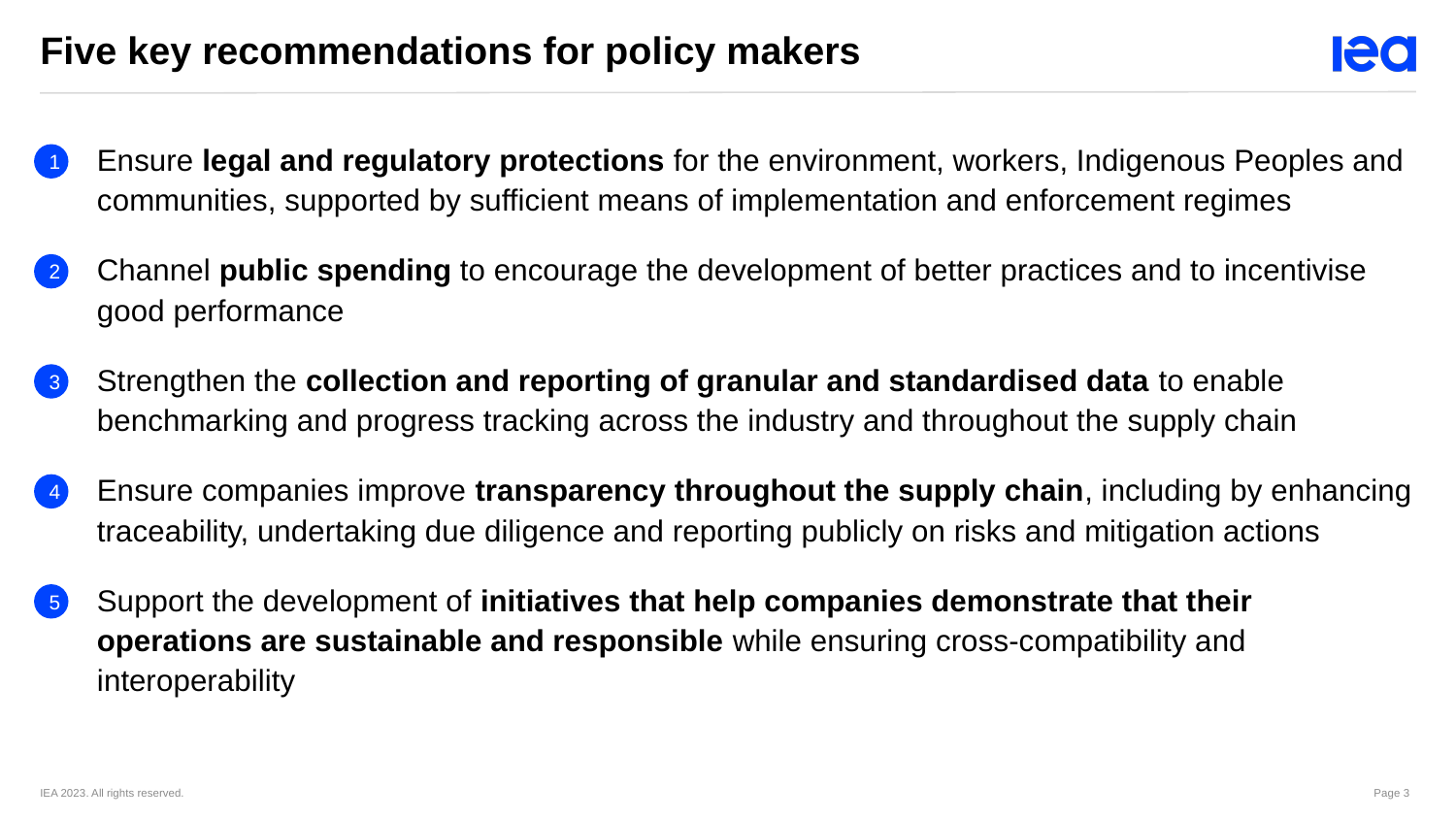

Five key recommendations for policy makers
Ensure legal and regulatory protections for the environment, workers, Indigenous Peoples and communities, supported by sufficient means of implementation and enforcement regimes
Channel public spending to encourage the development of better practices and to incentivise good performance
Strengthen the collection and reporting of granular and standardised data to enable benchmarking and progress tracking across the industry and throughout the supply chain
Ensure companies improve transparency throughout the supply chain, including by enhancing traceability, undertaking due diligence and reporting publicly on risks and mitigation actions
Support the development of initiatives that help companies demonstrate that their operations are sustainable and responsible while ensuring cross-compatibility and interoperability
1
2
3
4
5